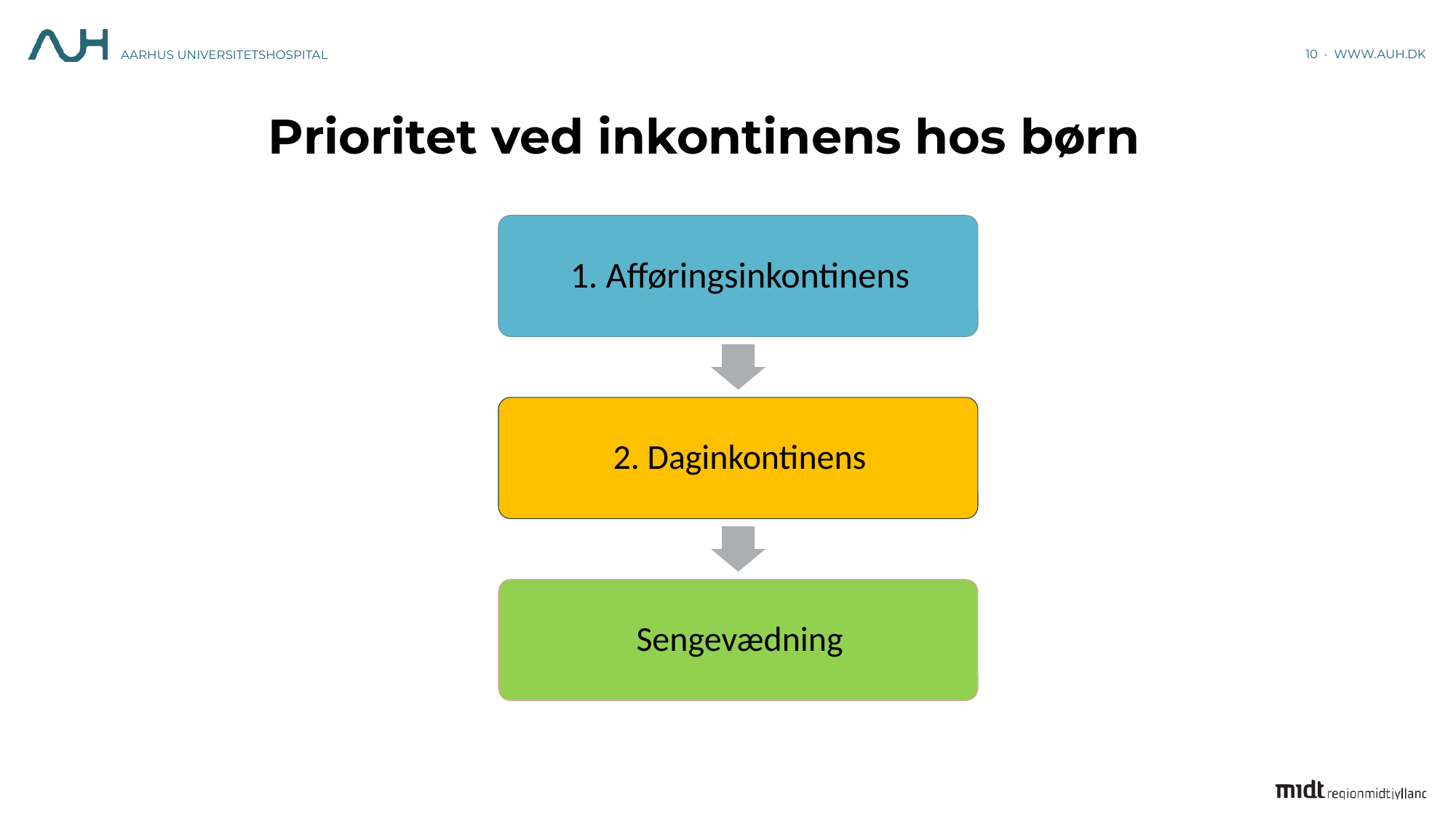

Prioritet ved inkontinens hos børn
1. Afføringsinkontinens

2. Daginkontinens

Sengevædning